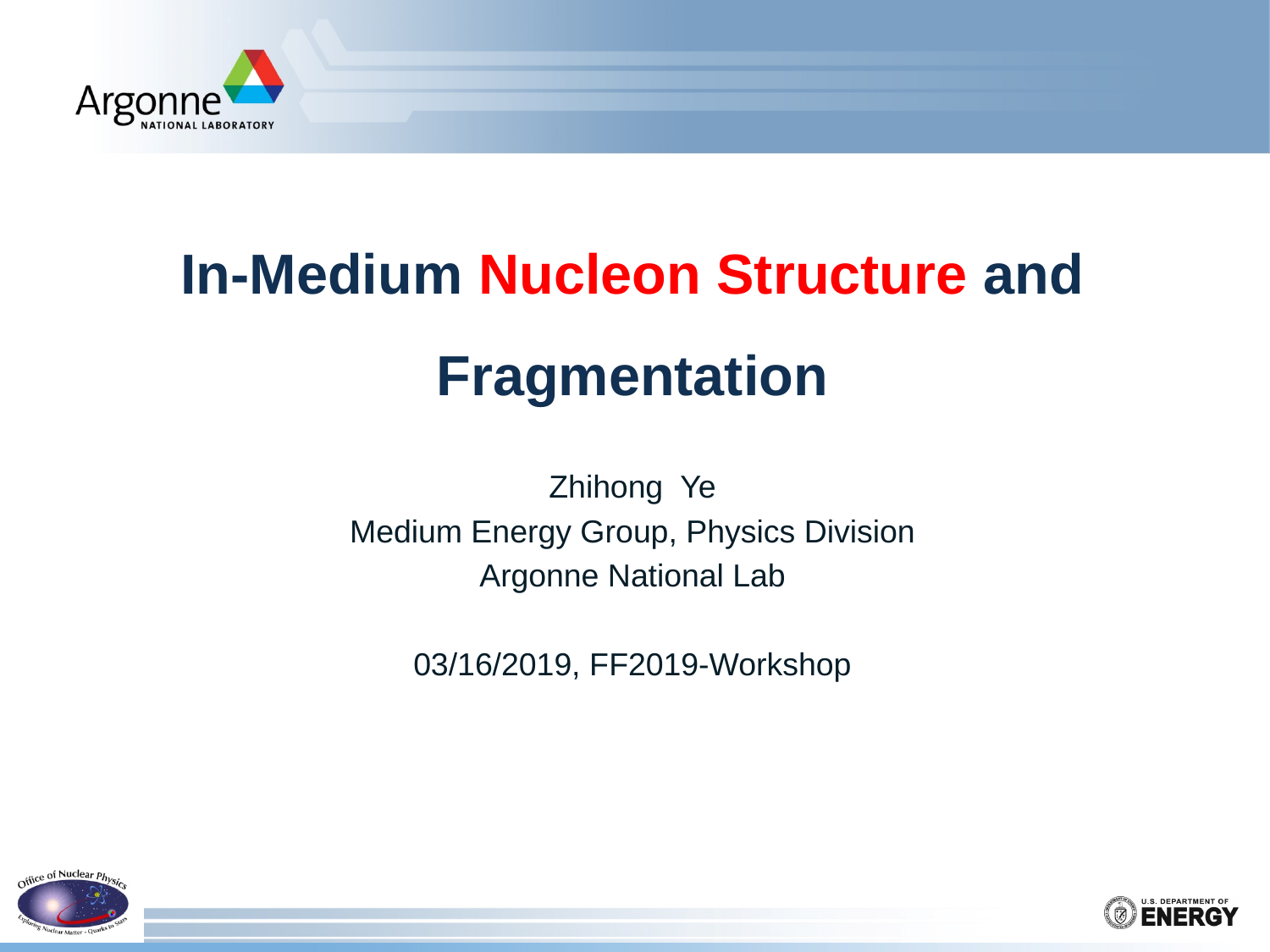

# In-Medium Nucleon Structure and Fragmentation
Zhihong  Ye
Medium Energy Group, Physics Division
Argonne National Lab

03/16/2019, FF2019-Workshop